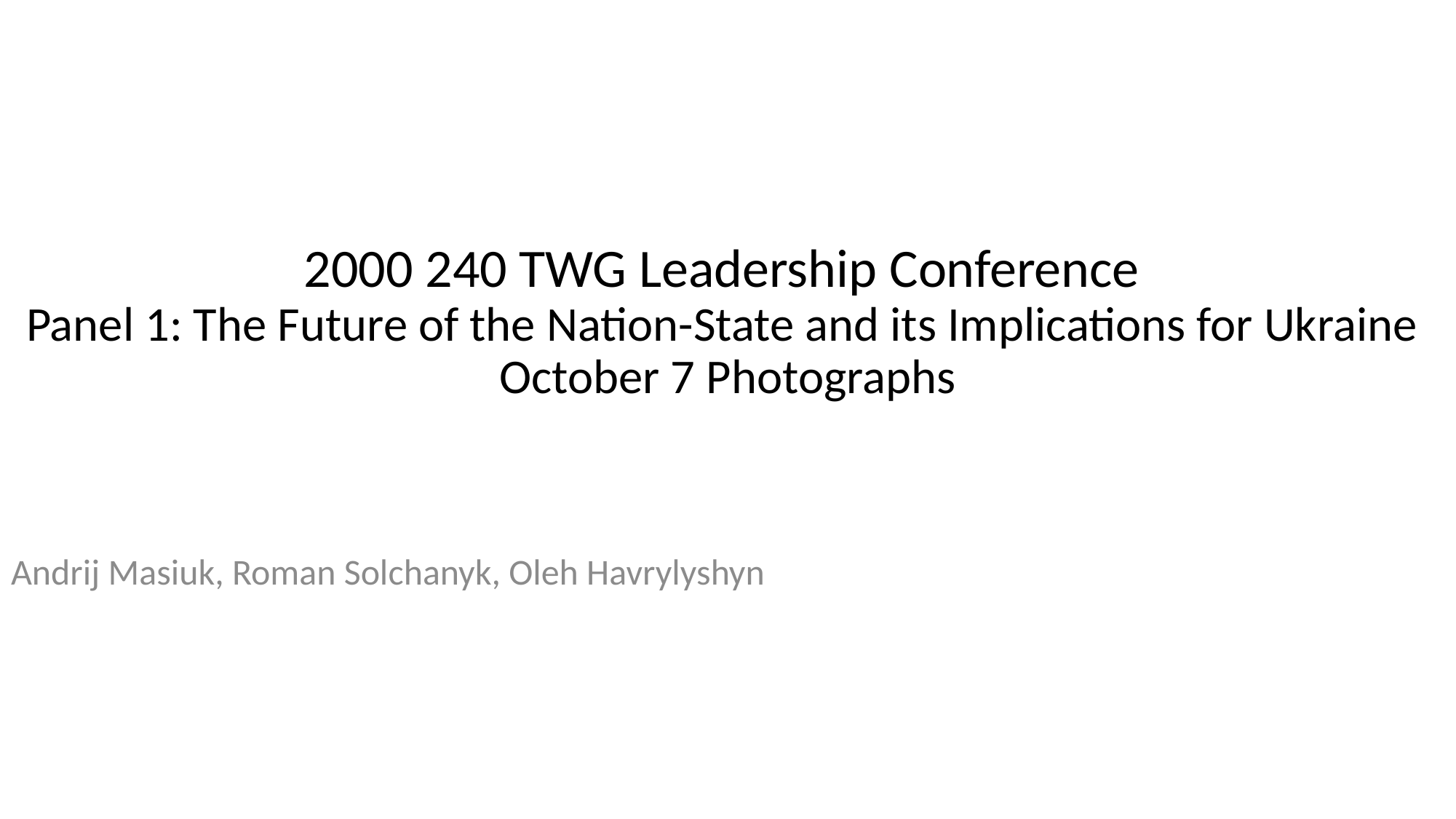

# 2000 240 TWG Leadership Conference Panel 1: The Future of the Nation-State and its Implications for Ukraine October 7 Photographs
Andrij Masiuk, Roman Solchanyk, Oleh Havrylyshyn